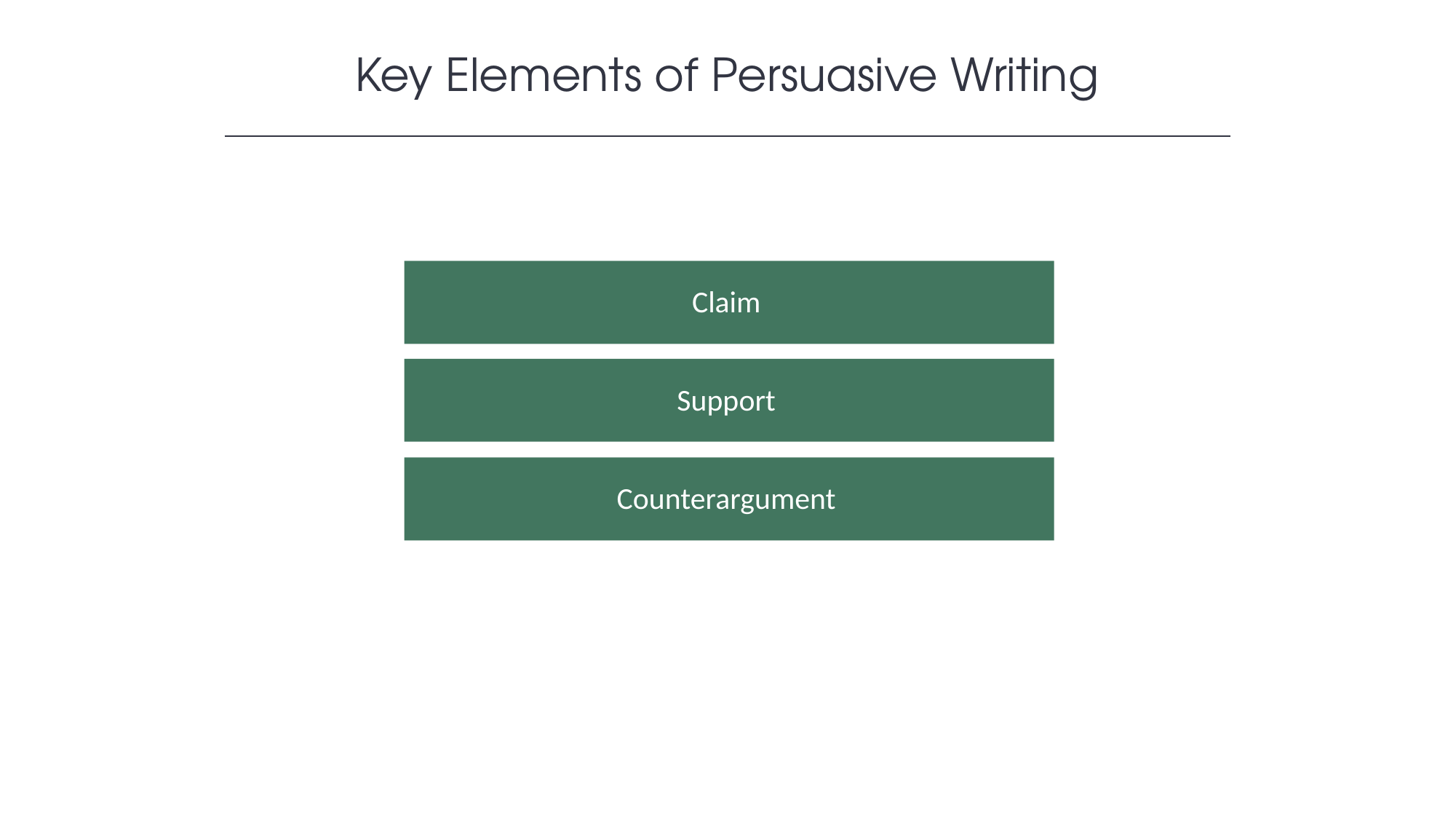

Key Elements of Persuasive Writing
HAWKES LEARNING

Claim

Support

Counterargument